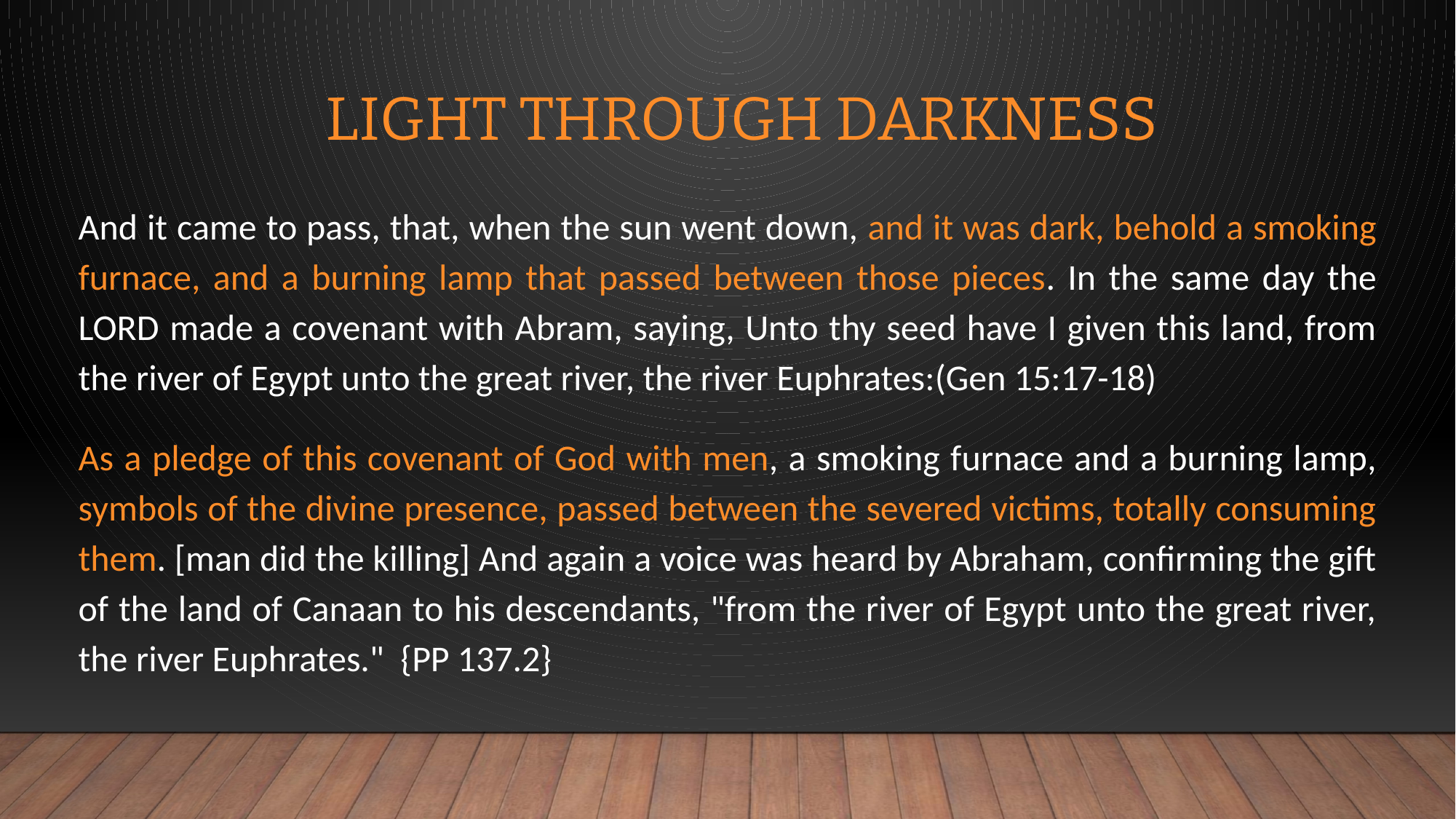

# Light through darkness
And it came to pass, that, when the sun went down, and it was dark, behold a smoking furnace, and a burning lamp that passed between those pieces. In the same day the LORD made a covenant with Abram, saying, Unto thy seed have I given this land, from the river of Egypt unto the great river, the river Euphrates:(Gen 15:17-18)
As a pledge of this covenant of God with men, a smoking furnace and a burning lamp, symbols of the divine presence, passed between the severed victims, totally consuming them. [man did the killing] And again a voice was heard by Abraham, confirming the gift of the land of Canaan to his descendants, "from the river of Egypt unto the great river, the river Euphrates."  {PP 137.2}